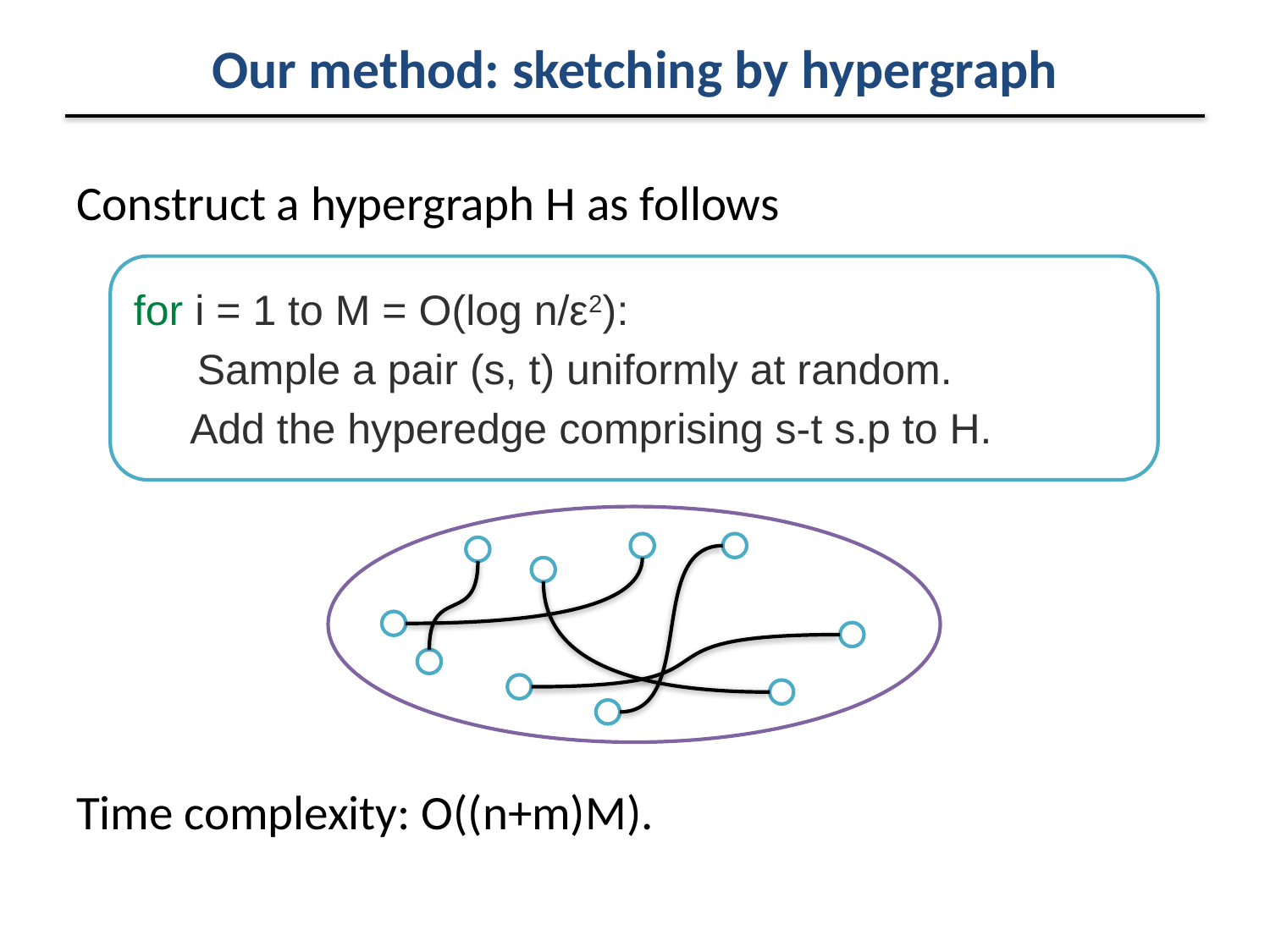

# Our method: sketching by hypergraph
Construct a hypergraph H as follows

Time complexity: O((n+m)M).

for i = 1 to M = O(log n/ε2):
Sample a pair (s, t) uniformly at random.
 Add the hyperedge comprising s-t s.p to H.